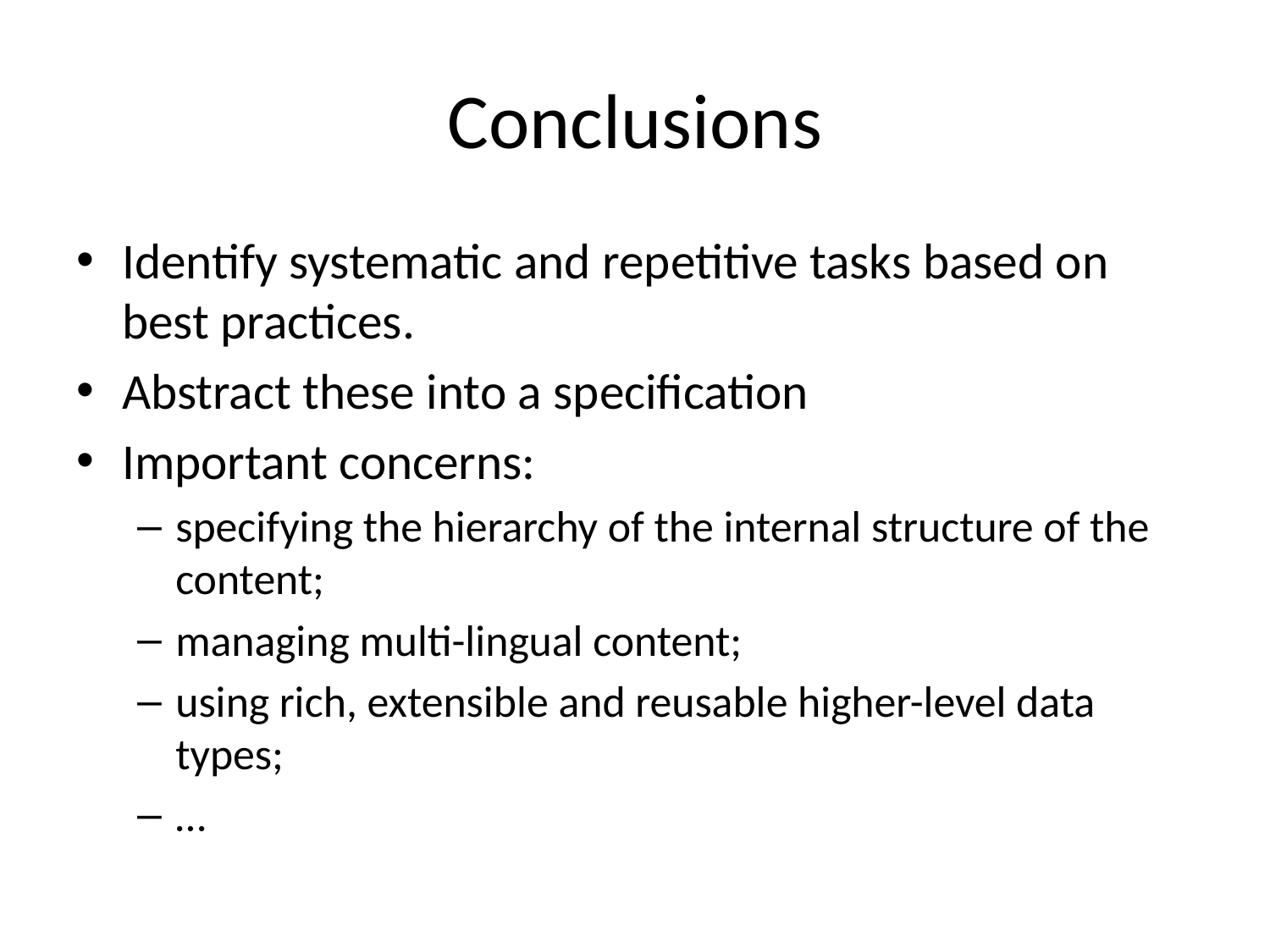

# Conclusions
Identify systematic and repetitive tasks based on best practices.
Abstract these into a specification
Important concerns:
specifying the hierarchy of the internal structure of the content;
managing multi-lingual content;
using rich, extensible and reusable higher-level data types;
…